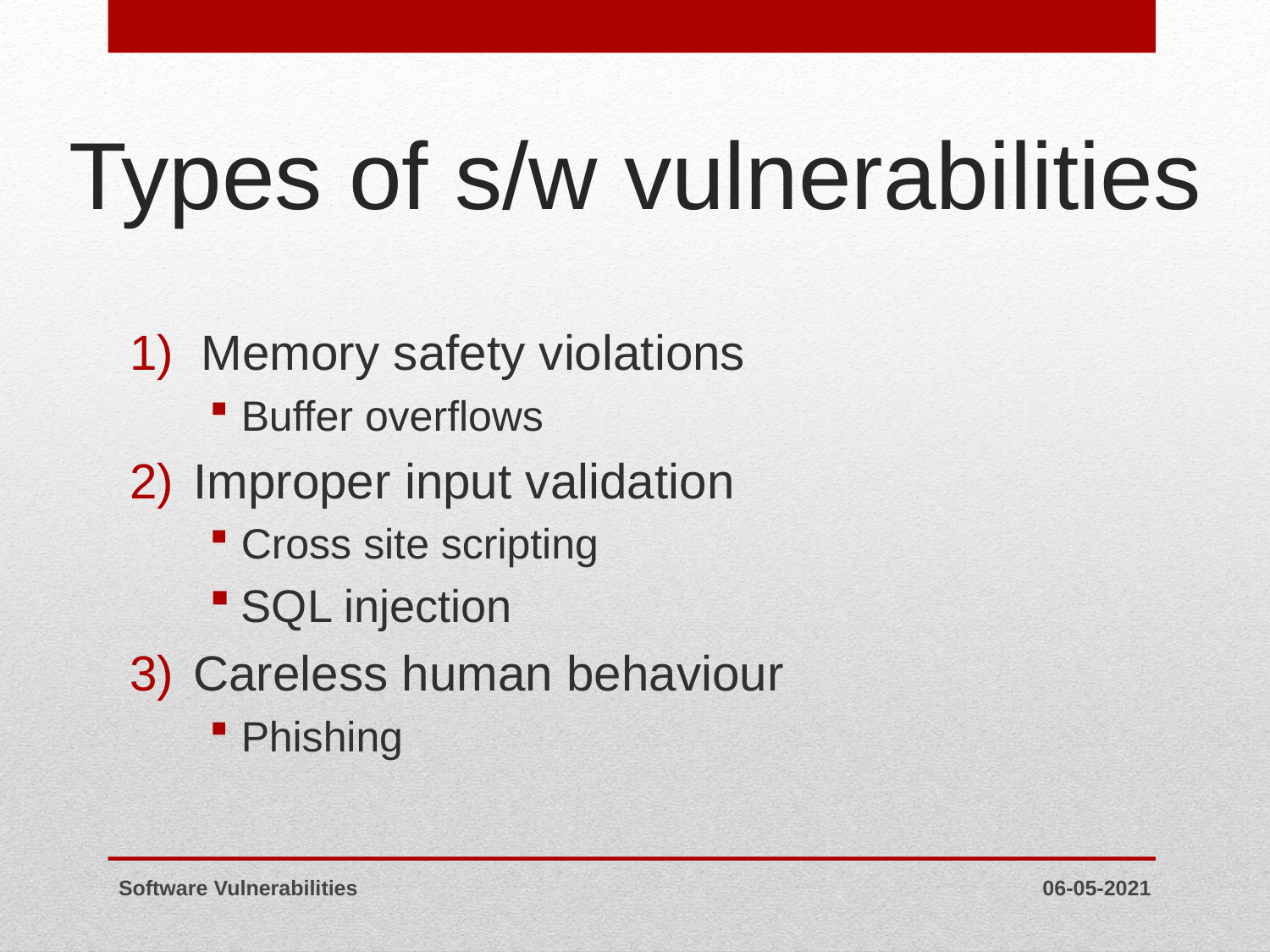

# Types of s/w vulnerabilities
Memory safety violations
Buffer overflows
Improper input validation
Cross site scripting
SQL injection
Careless human behaviour
Phishing
Software Vulnerabilities
06-05-2021